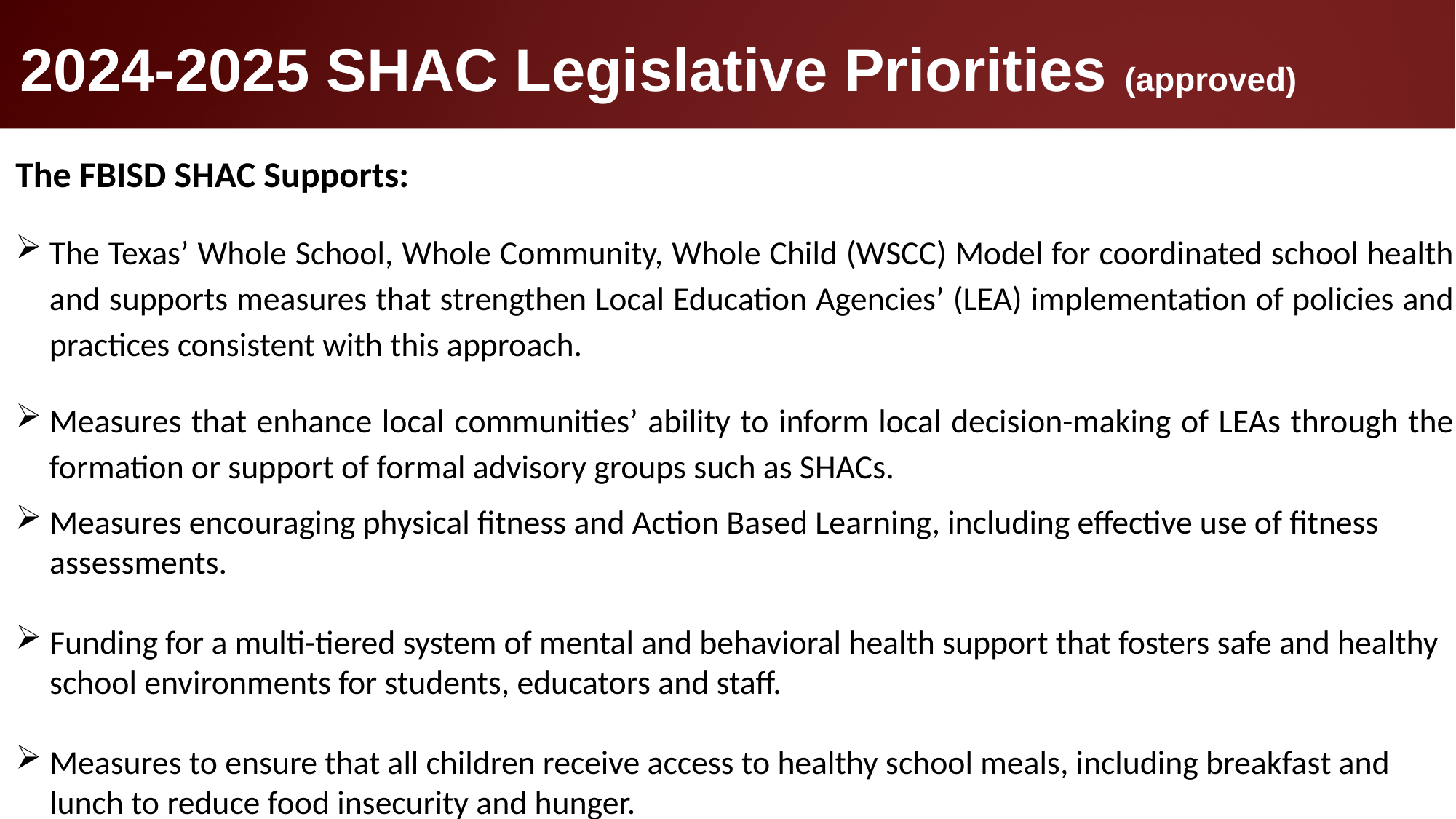

# 2024-2025 SHAC Legislative Priorities (approved)
The FBISD SHAC Supports:
The Texas’ Whole School, Whole Community, Whole Child (WSCC) Model for coordinated school health and supports measures that strengthen Local Education Agencies’ (LEA) implementation of policies and practices consistent with this approach.
Measures that enhance local communities’ ability to inform local decision-making of LEAs through the formation or support of formal advisory groups such as SHACs.
Measures encouraging physical fitness and Action Based Learning, including effective use of fitness assessments.

Funding for a multi-tiered system of mental and behavioral health support that fosters safe and healthy school environments for students, educators and staff.

Measures to ensure that all children receive access to healthy school meals, including breakfast and lunch to reduce food insecurity and hunger.

Improved, continual, reliable funding for access to evidence-based mental health services.